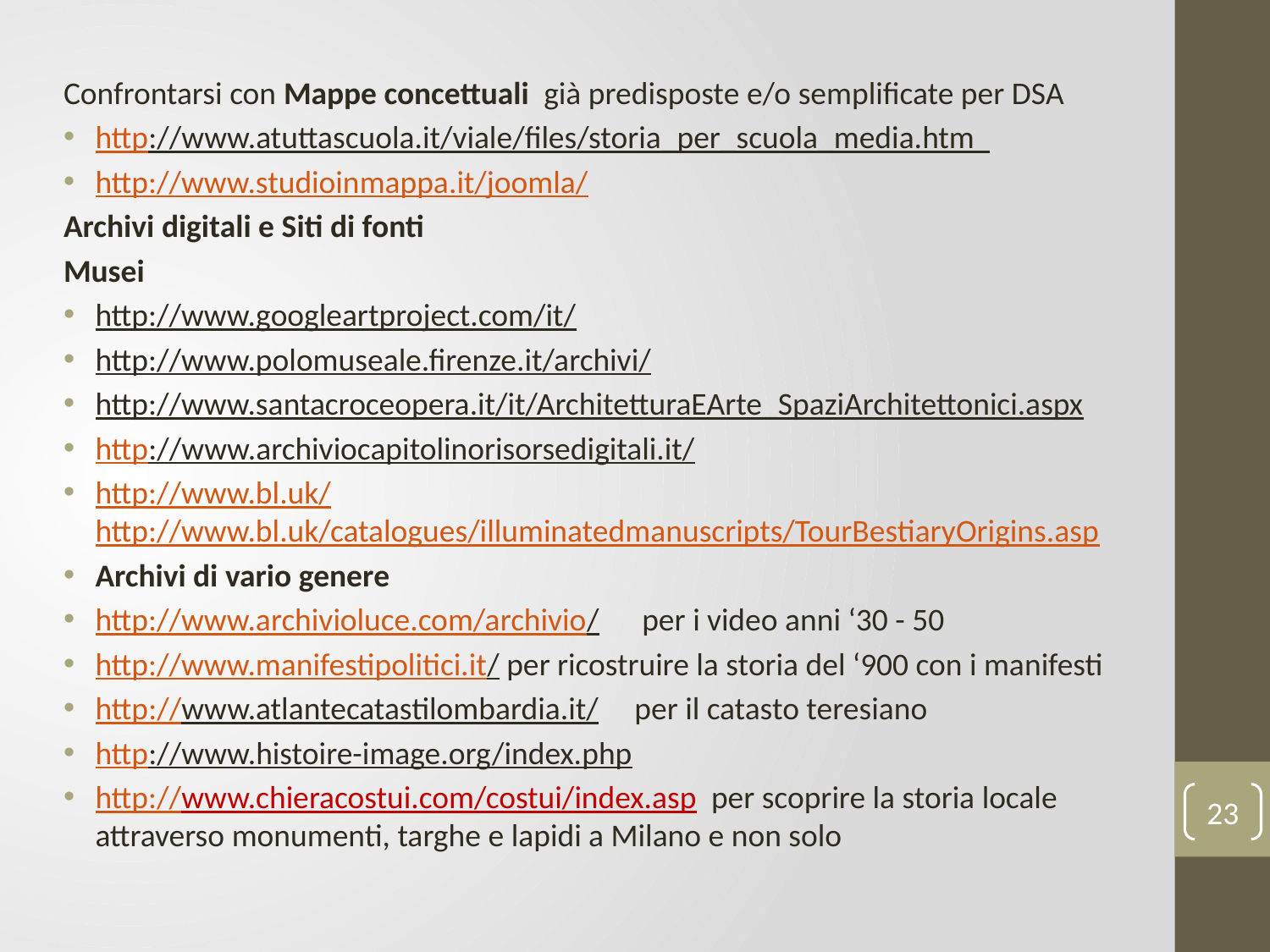

Confrontarsi con Mappe concettuali  già predisposte e/o semplificate per DSA
http://www.atuttascuola.it/viale/files/storia_per_scuola_media.htm
http://www.studioinmappa.it/joomla/
Archivi digitali e Siti di fonti
Musei
http://www.googleartproject.com/it/
http://www.polomuseale.firenze.it/archivi/
http://www.santacroceopera.it/it/ArchitetturaEArte_SpaziArchitettonici.aspx
http://www.archiviocapitolinorisorsedigitali.it/
http://www.bl.uk/    http://www.bl.uk/catalogues/illuminatedmanuscripts/TourBestiaryOrigins.asp
Archivi di vario genere
http://www.archivioluce.com/archivio/      per i video anni ‘30 - 50
http://www.manifestipolitici.it/ per ricostruire la storia del ‘900 con i manifesti
http://www.atlantecatastilombardia.it/     per il catasto teresiano
http://www.histoire-image.org/index.php
http://www.chieracostui.com/costui/index.asp  per scoprire la storia locale attraverso monumenti, targhe e lapidi a Milano e non solo
23